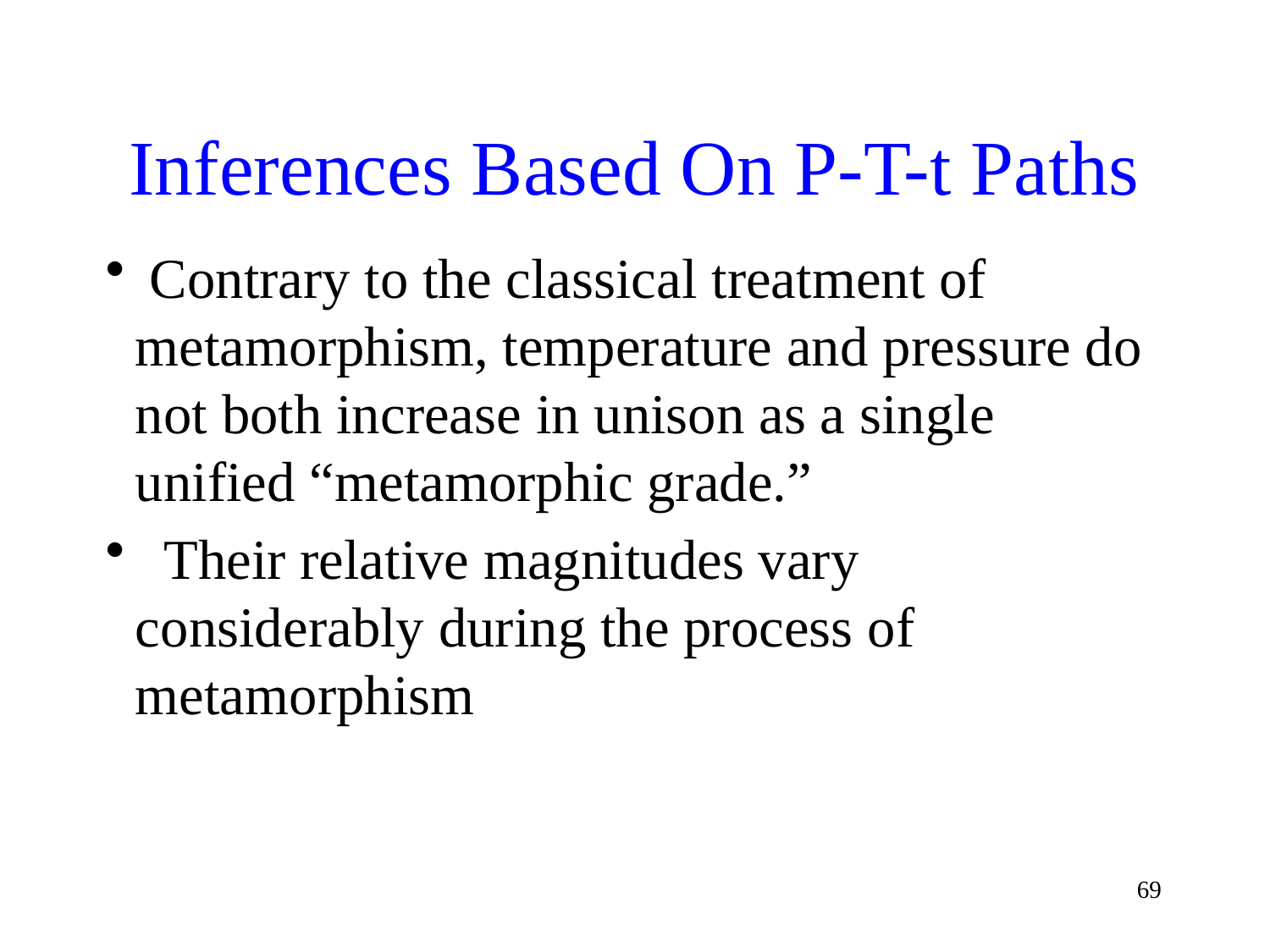

# Inferences Based On P-T-t Paths
 Contrary to the classical treatment of metamorphism, temperature and pressure do not both increase in unison as a single unified “metamorphic grade.”
  Their relative magnitudes vary considerably during the process of metamorphism

69